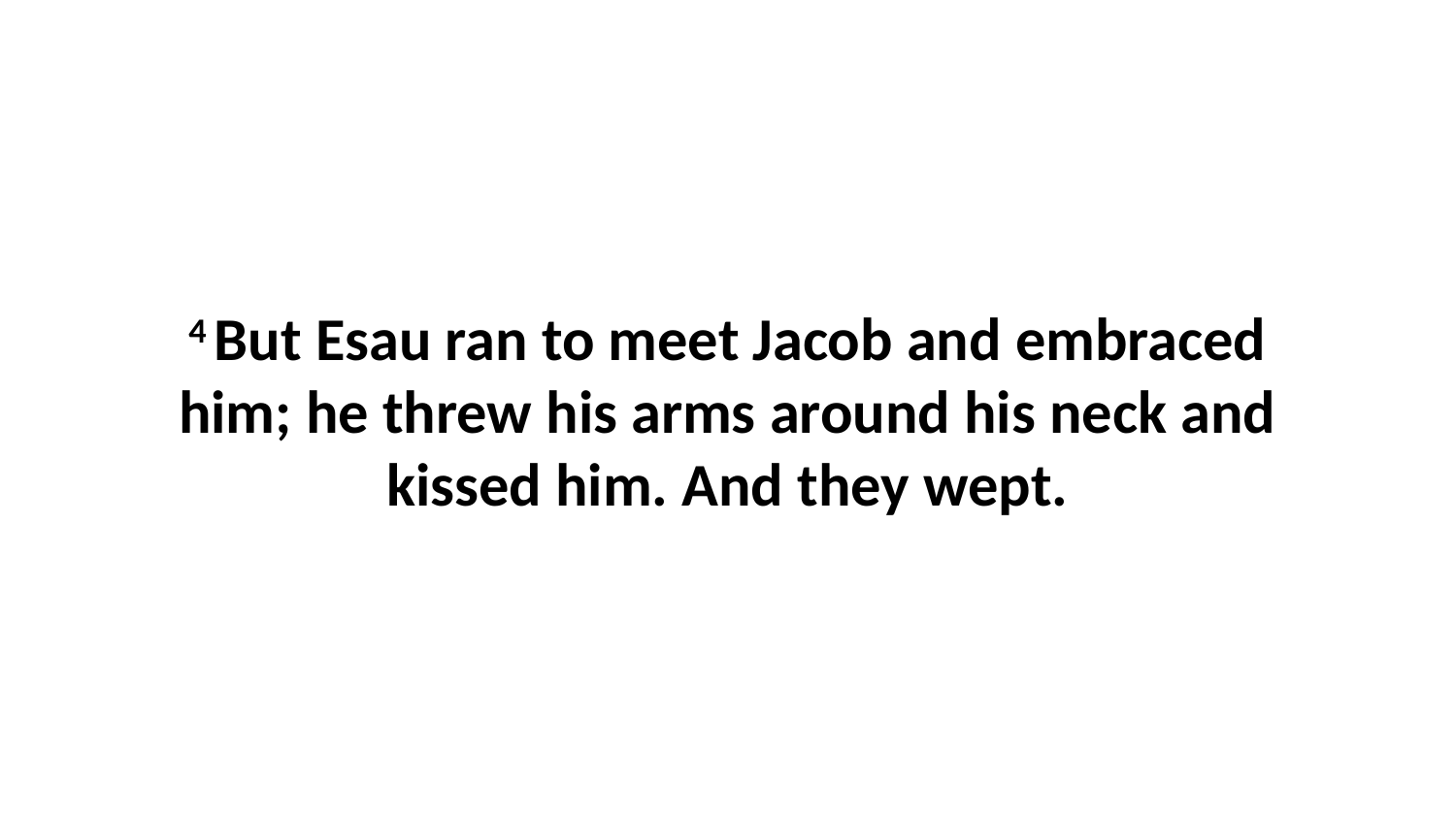

4 But Esau ran to meet Jacob and embraced him; he threw his arms around his neck and kissed him. And they wept.